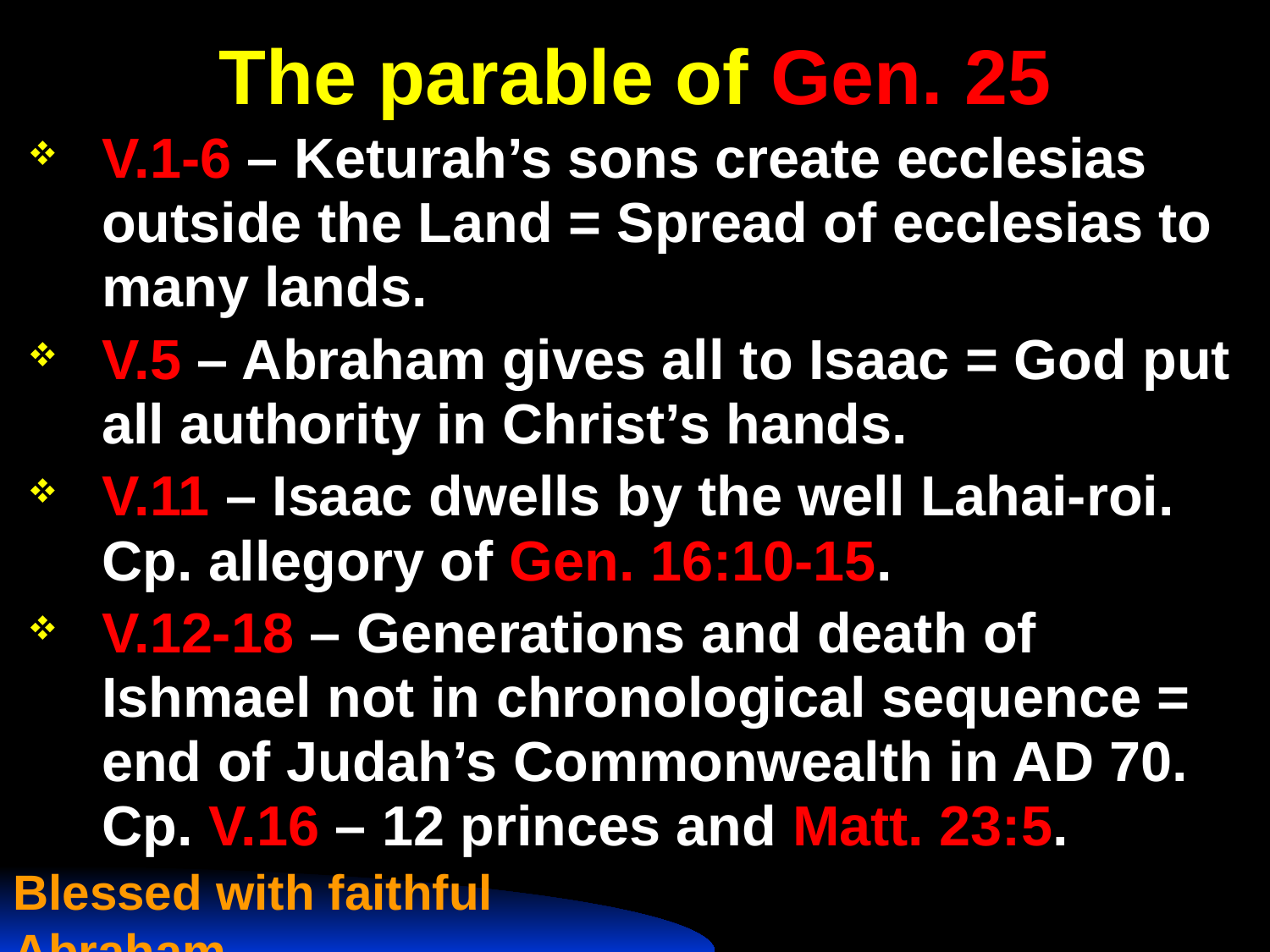

# The parable of Gen. 25
V.1-6 – Keturah’s sons create ecclesias outside the Land = Spread of ecclesias to many lands.
V.5 – Abraham gives all to Isaac = God put all authority in Christ’s hands.
V.11 – Isaac dwells by the well Lahai-roi. Cp. allegory of Gen. 16:10-15.
V.12-18 – Generations and death of Ishmael not in chronological sequence = end of Judah’s Commonwealth in AD 70. Cp. V.16 – 12 princes and Matt. 23:5.
Blessed with faithful Abraham